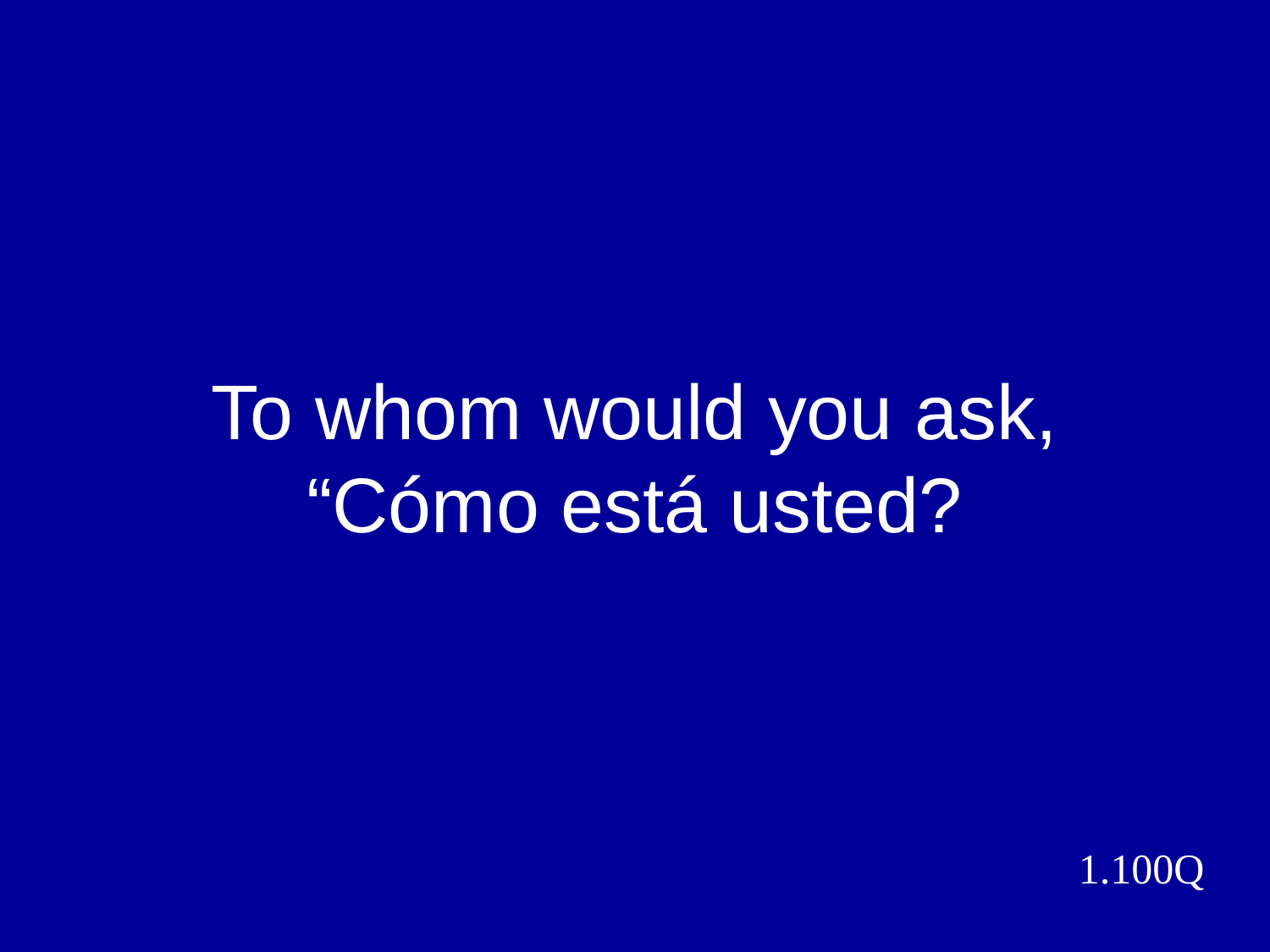

# To whom would you ask, “Cómo está usted?
1.100Q